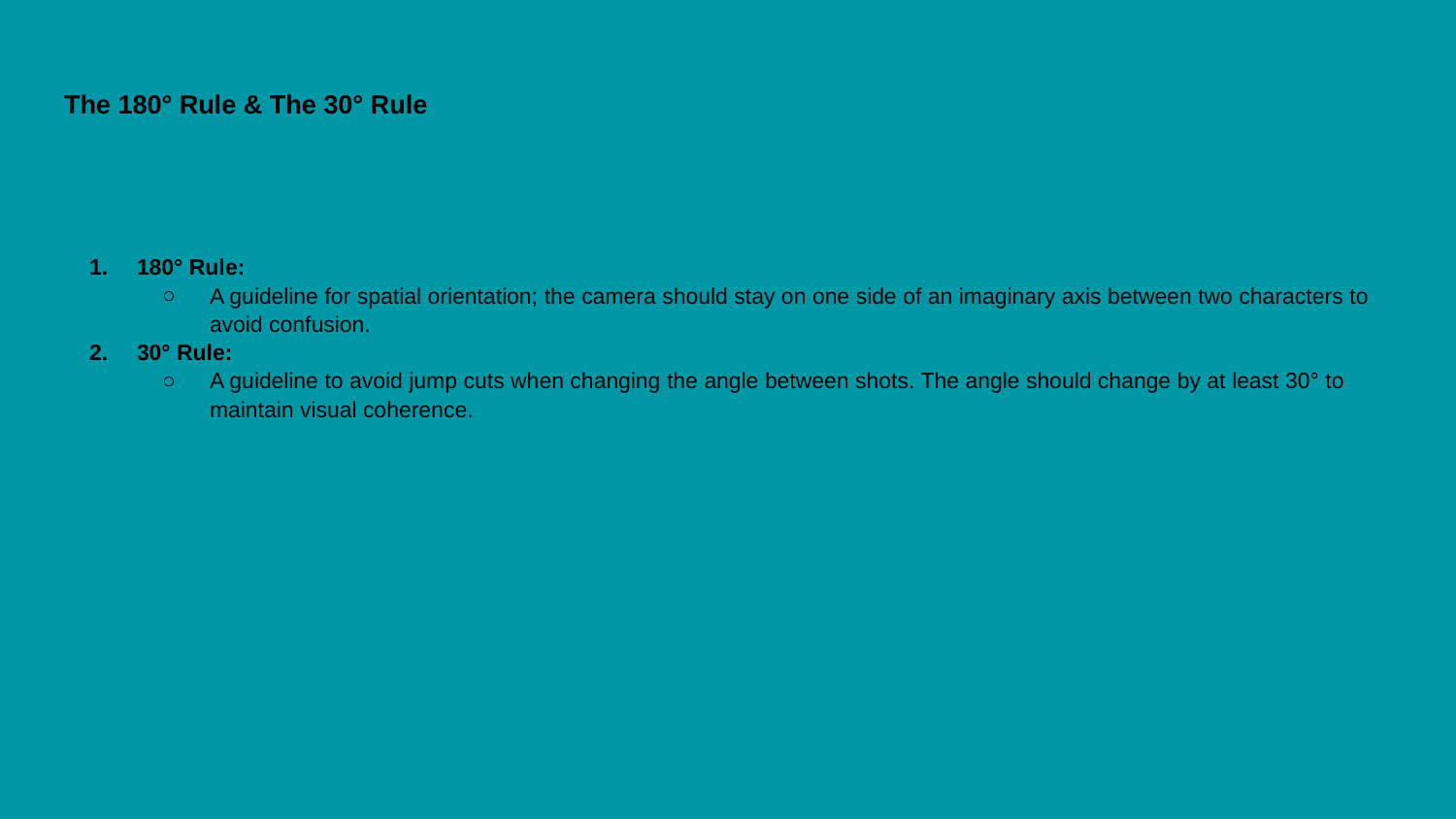

# The 180° Rule & The 30° Rule

180° Rule:
A guideline for spatial orientation; the camera should stay on one side of an imaginary axis between two characters to avoid confusion.
30° Rule:
A guideline to avoid jump cuts when changing the angle between shots. The angle should change by at least 30° to maintain visual coherence.